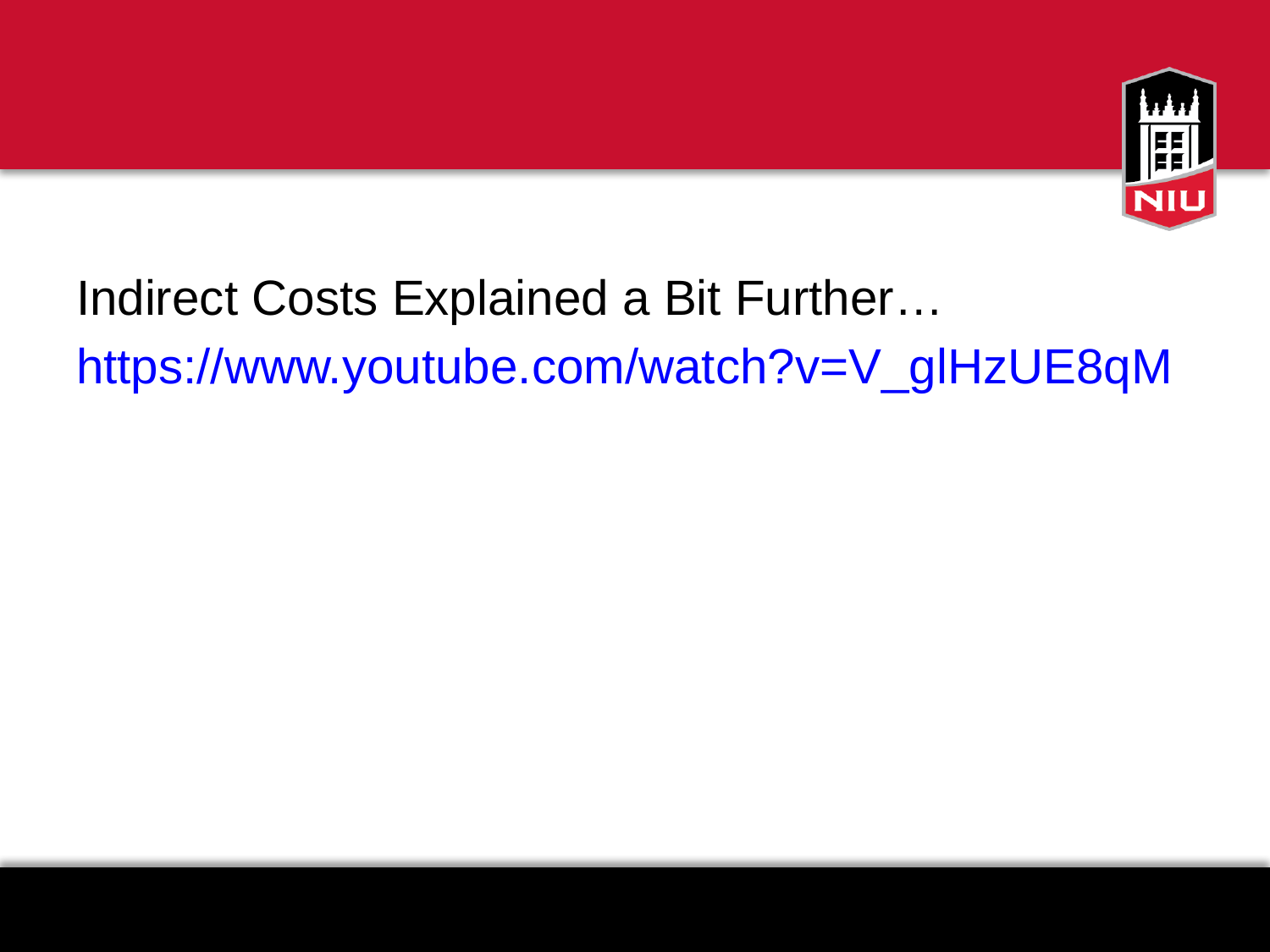

Indirect Costs Explained a Bit Further…
https://www.youtube.com/watch?v=V_glHzUE8qM